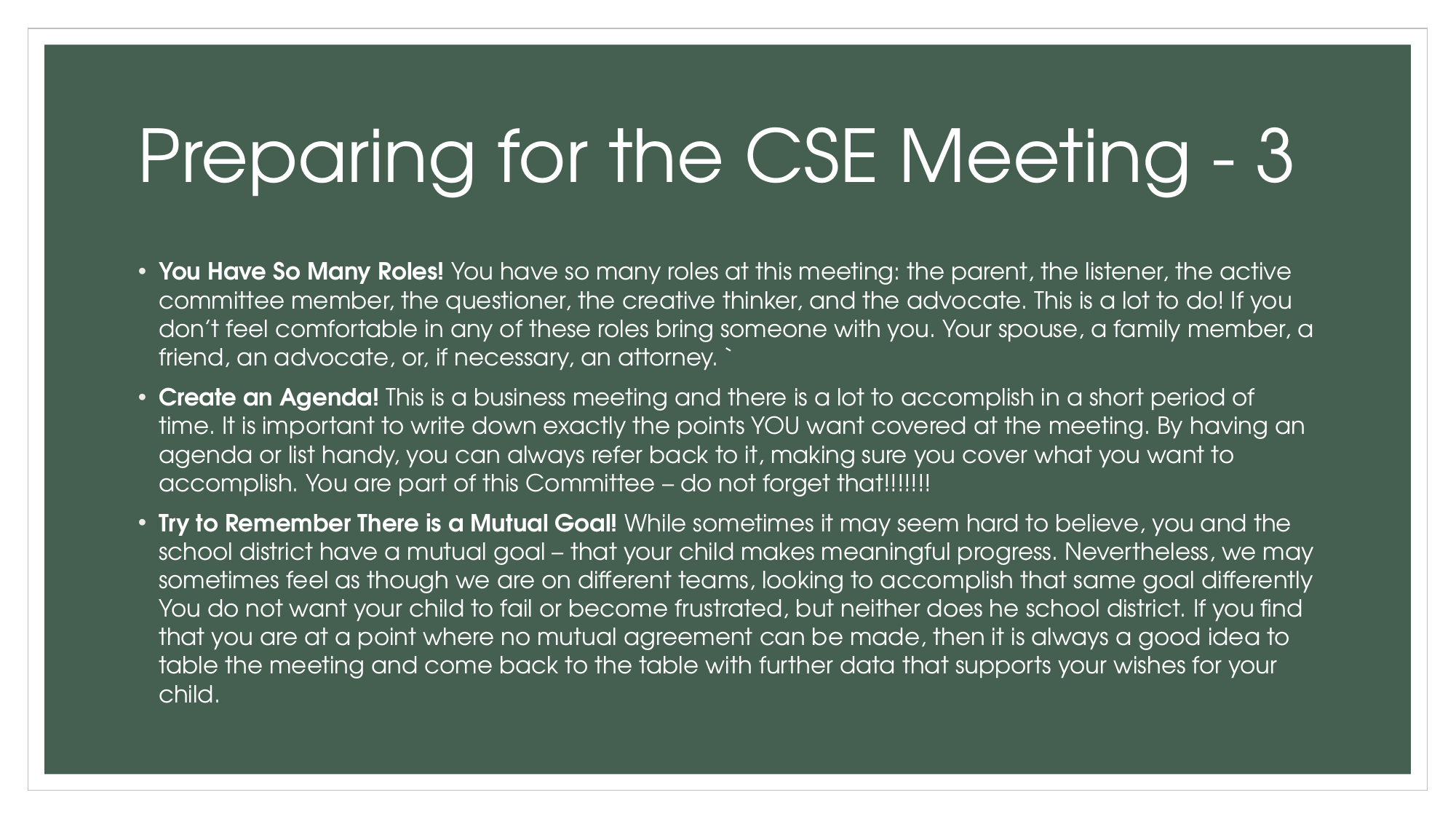

# Preparing for the CSE Meeting - 3
You Have So Many Roles! You have so many roles at this meeting: the parent, the listener, the active committee member, the questioner, the creative thinker, and the advocate. This is a lot to do! If you don’t feel comfortable in any of these roles bring someone with you. Your spouse, a family member, a friend, an advocate, or, if necessary, an attorney. `
Create an Agenda! This is a business meeting and there is a lot to accomplish in a short period of time. It is important to write down exactly the points YOU want covered at the meeting. By having an agenda or list handy, you can always refer back to it, making sure you cover what you want to accomplish. You are part of this Committee – do not forget that!!!!!!!
Try to Remember There is a Mutual Goal! While sometimes it may seem hard to believe, you and the school district have a mutual goal – that your child makes meaningful progress. Nevertheless, we may sometimes feel as though we are on different teams, looking to accomplish that same goal differently You do not want your child to fail or become frustrated, but neither does he school district. If you find that you are at a point where no mutual agreement can be made, then it is always a good idea to table the meeting and come back to the table with further data that supports your wishes for your child.